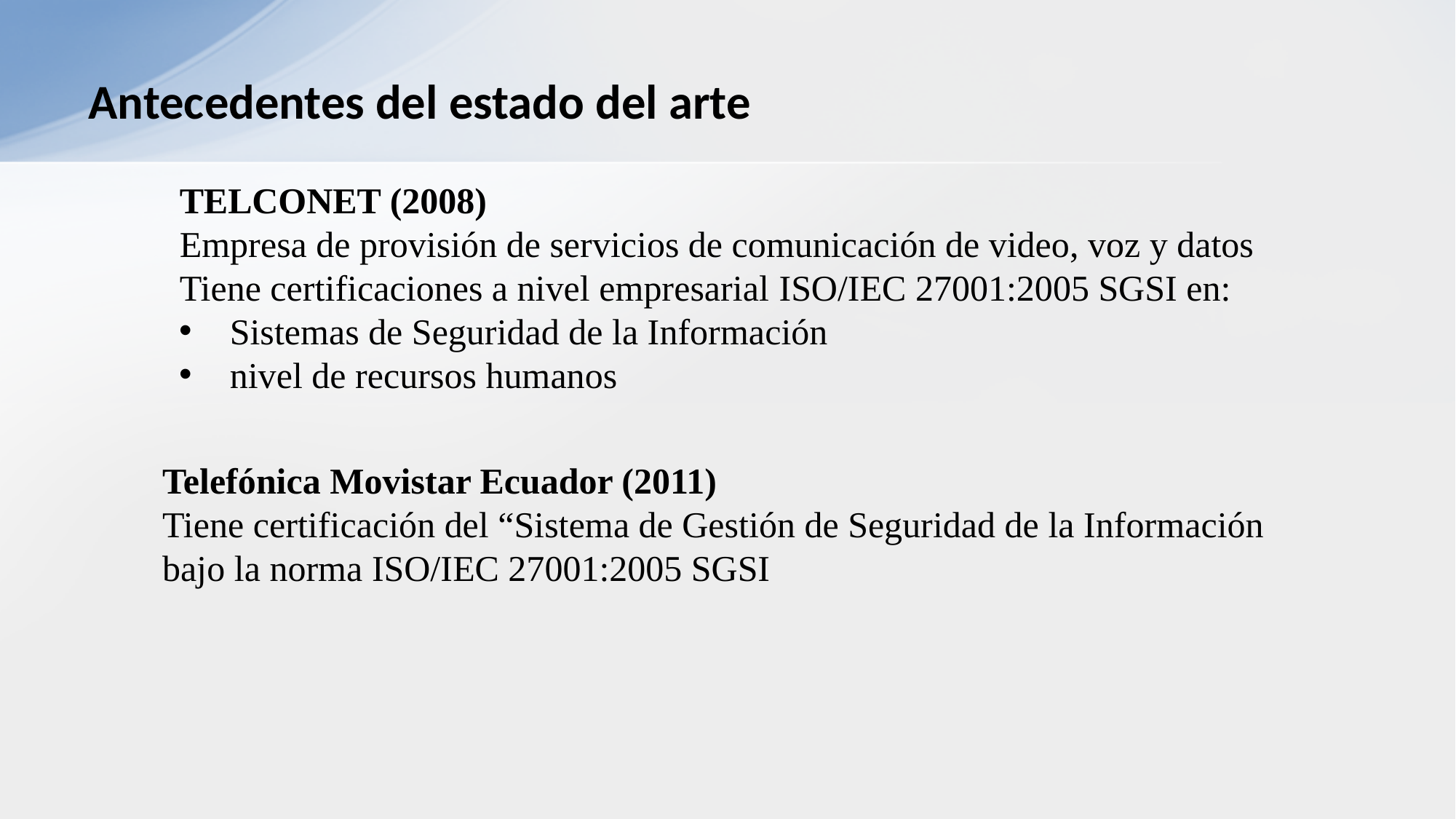

Antecedentes del estado del arte
TELCONET (2008)
Empresa de provisión de servicios de comunicación de video, voz y datos
Tiene certificaciones a nivel empresarial ISO/IEC 27001:2005 SGSI en:
 Sistemas de Seguridad de la Información
 nivel de recursos humanos
Telefónica Movistar Ecuador (2011)
Tiene certificación del “Sistema de Gestión de Seguridad de la Información bajo la norma ISO/IEC 27001:2005 SGSI